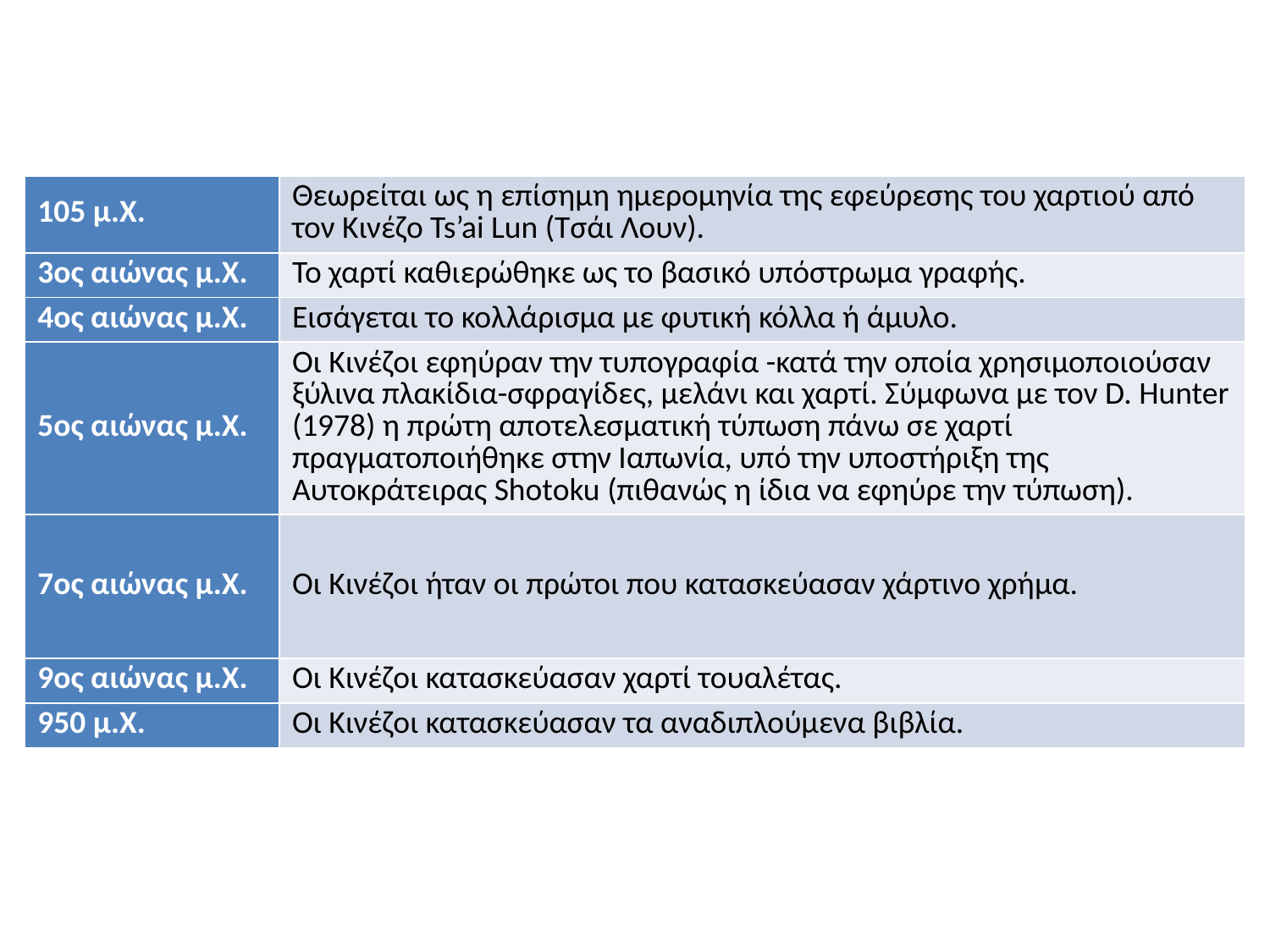

#

| 105 μ.Χ. | Θεωρείται ως η επίσημη ημερομηνία της εφεύρεσης του χαρτιού από τον Κινέζο Ts’ai Lun (Τσάι Λουν). |
| --- | --- |
| 3ος αιώνας μ.Χ. | Το χαρτί καθιερώθηκε ως το βασικό υπόστρωμα γραφής. |
| 4ος αιώνας μ.Χ. | Εισάγεται το κολλάρισμα με φυτική κόλλα ή άμυλο. |
| 5ος αιώνας μ.Χ. | Οι Κινέζοι εφηύραν την τυπογραφία -κατά την οποία χρησιμοποιούσαν ξύλινα πλακίδια-σφραγίδες, μελάνι και χαρτί. Σύμφωνα με τον D. Hunter (1978) η πρώτη αποτελεσματική τύπωση πάνω σε χαρτί πραγματοποιήθηκε στην Ιαπωνία, υπό την υποστήριξη της Αυτοκράτειρας Shotoku (πιθανώς η ίδια να εφηύρε την τύπωση). |
| 7ος αιώνας μ.Χ. | Οι Κινέζοι ήταν οι πρώτοι που κατασκεύασαν χάρτινο χρήμα. |
| 9ος αιώνας μ.Χ. | Οι Κινέζοι κατασκεύασαν χαρτί τουαλέτας. |
| 950 μ.Χ. | Οι Κινέζοι κατασκεύασαν τα αναδιπλούμενα βιβλία. |